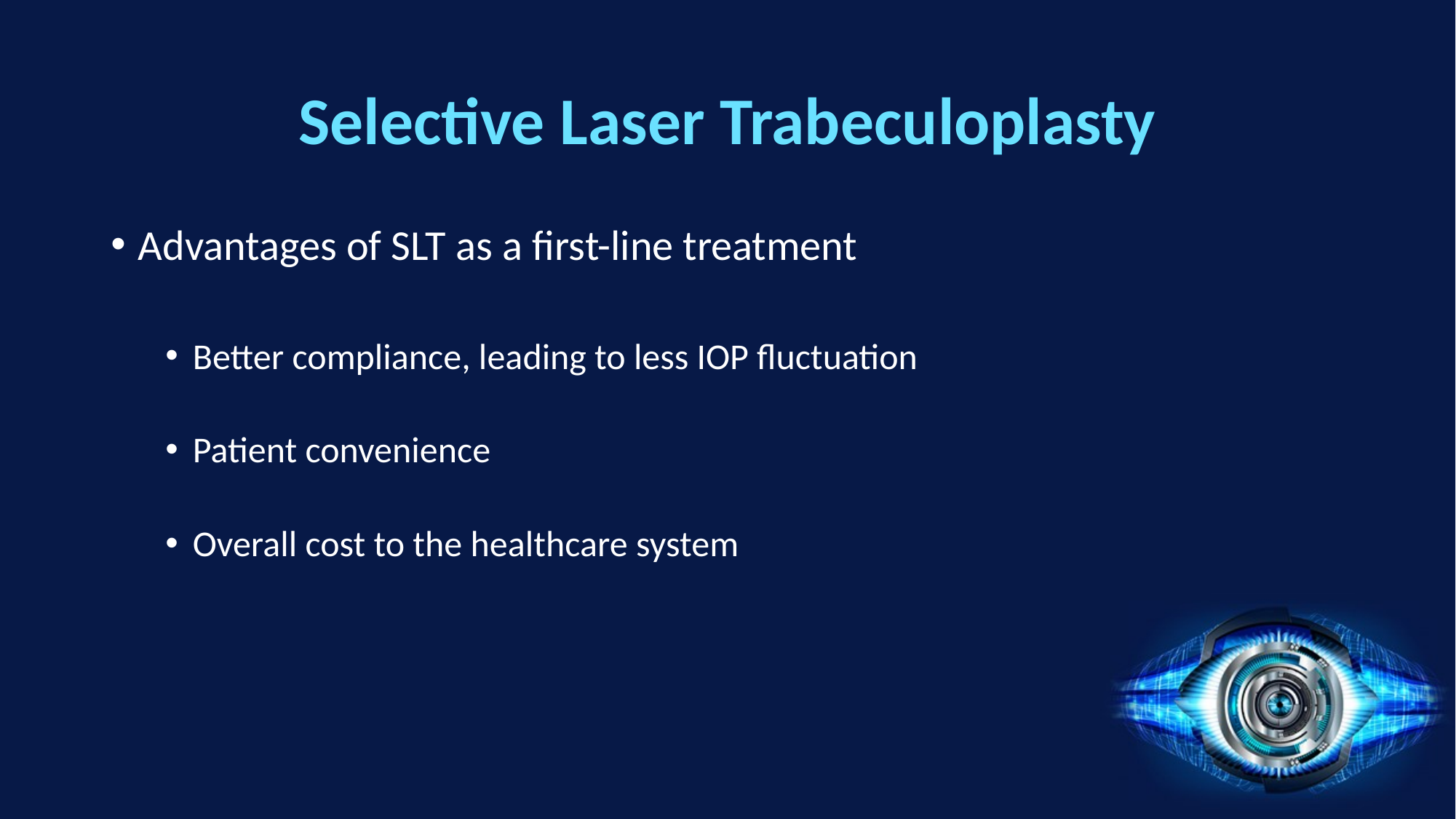

# Selective Laser Trabeculoplasty
Advantages of SLT as a first-line treatment

Better compliance, leading to less IOP fluctuation

Patient convenience

Overall cost to the healthcare system